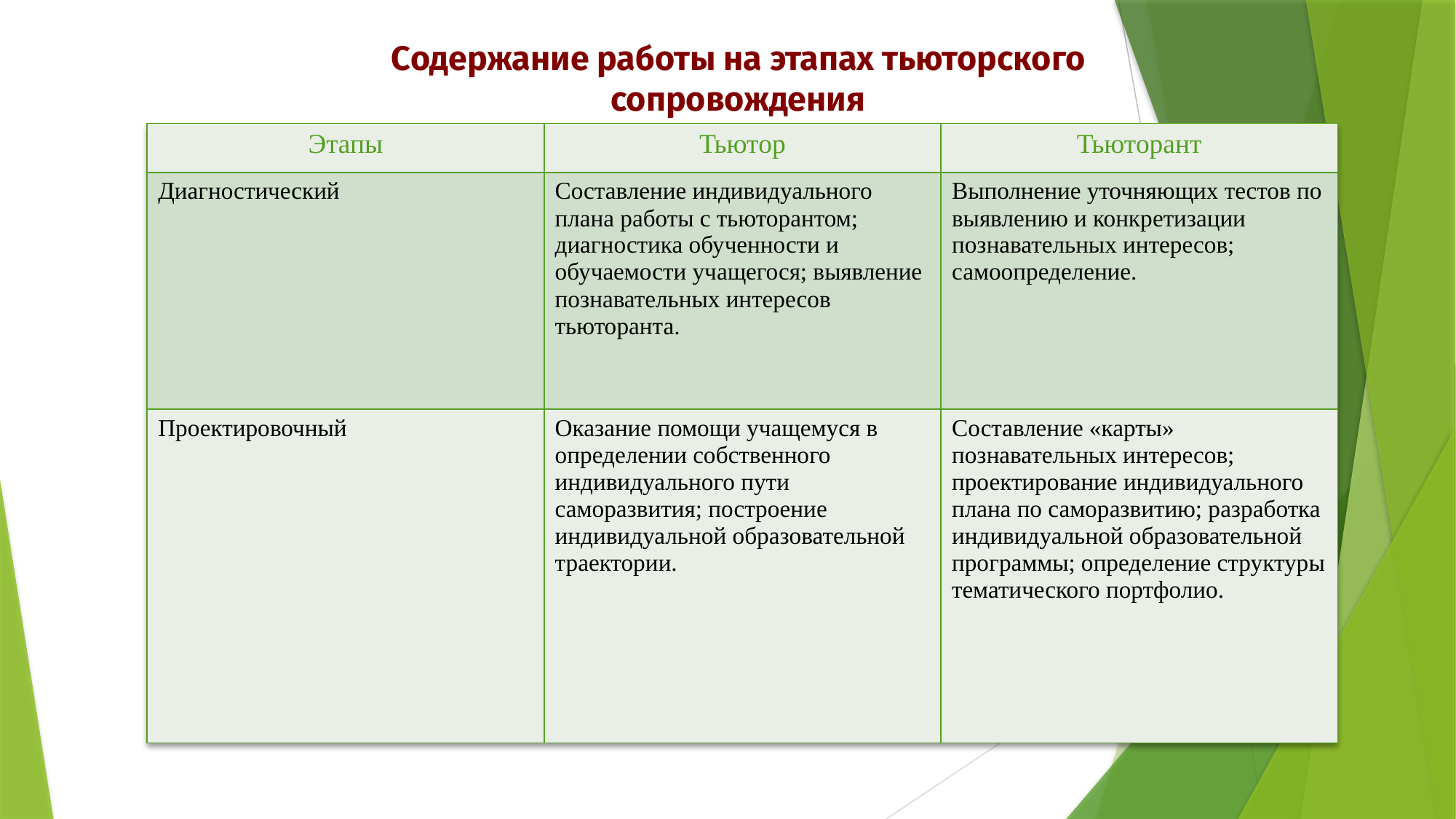

# Cодержание работы на этапах тьюторского сопровождения
| Этапы | Тьютор | Тьюторант |
| --- | --- | --- |
| Диагностический | Составление индивидуального плана работы с тьюторантом; диагностика обученности и обучаемости учащегося; выявление познавательных интересов тьюторанта. | Выполнение уточняющих тестов по выявлению и конкретизации познавательных интересов; самоопределение. |
| Проектировочный | Оказание помощи учащемуся в определении собственного индивидуального пути саморазвития; построение индивидуальной образовательной траектории. | Составление «карты» познавательных интересов; проектирование индивидуального плана по саморазвитию; разработка индивидуальной образовательной программы; определение структуры тематического портфолио. |